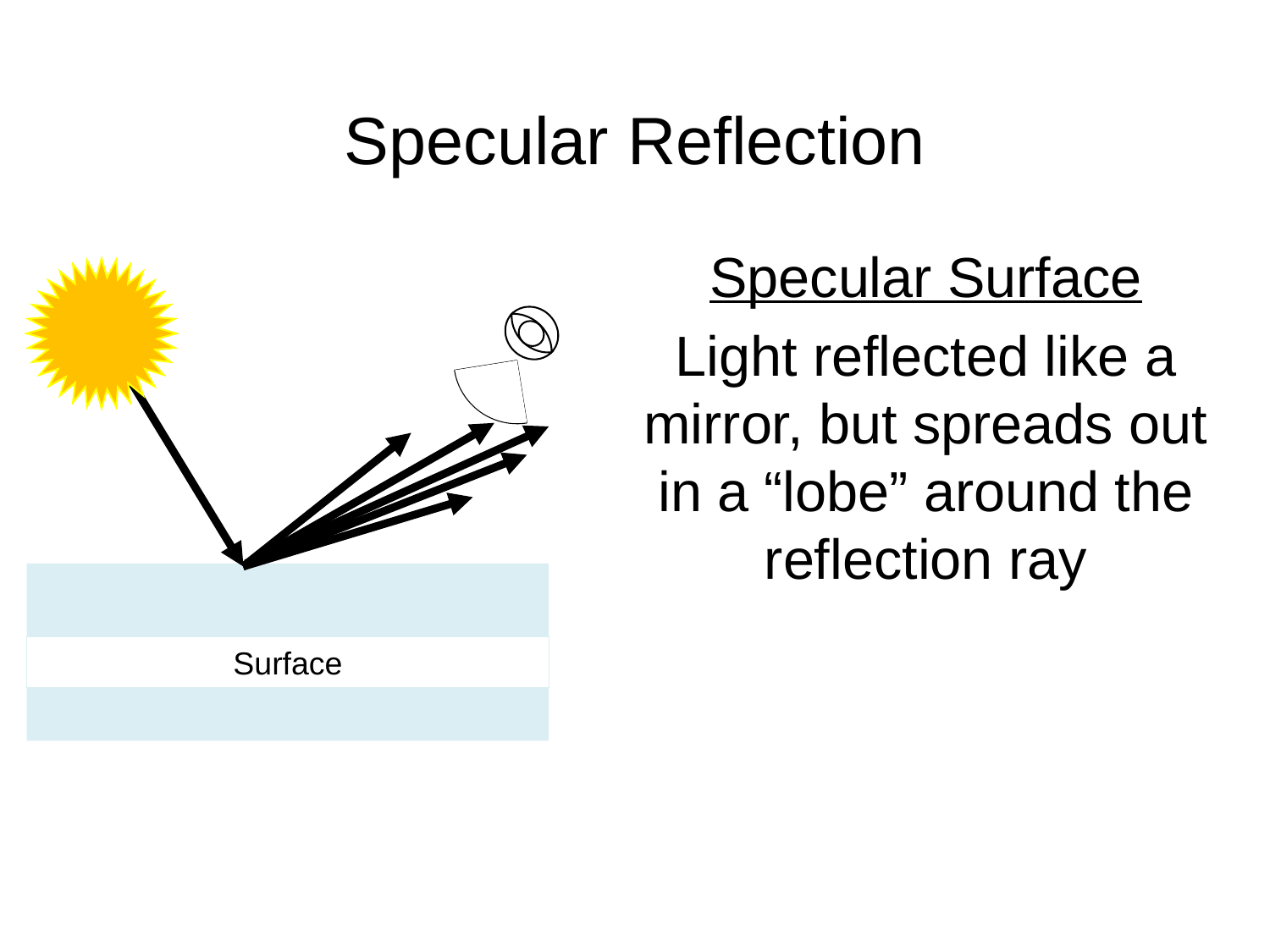

# Specular Reflection
Specular Surface

Light reflected like a mirror, but spreads out in a “lobe” around the reflection ray

Surface